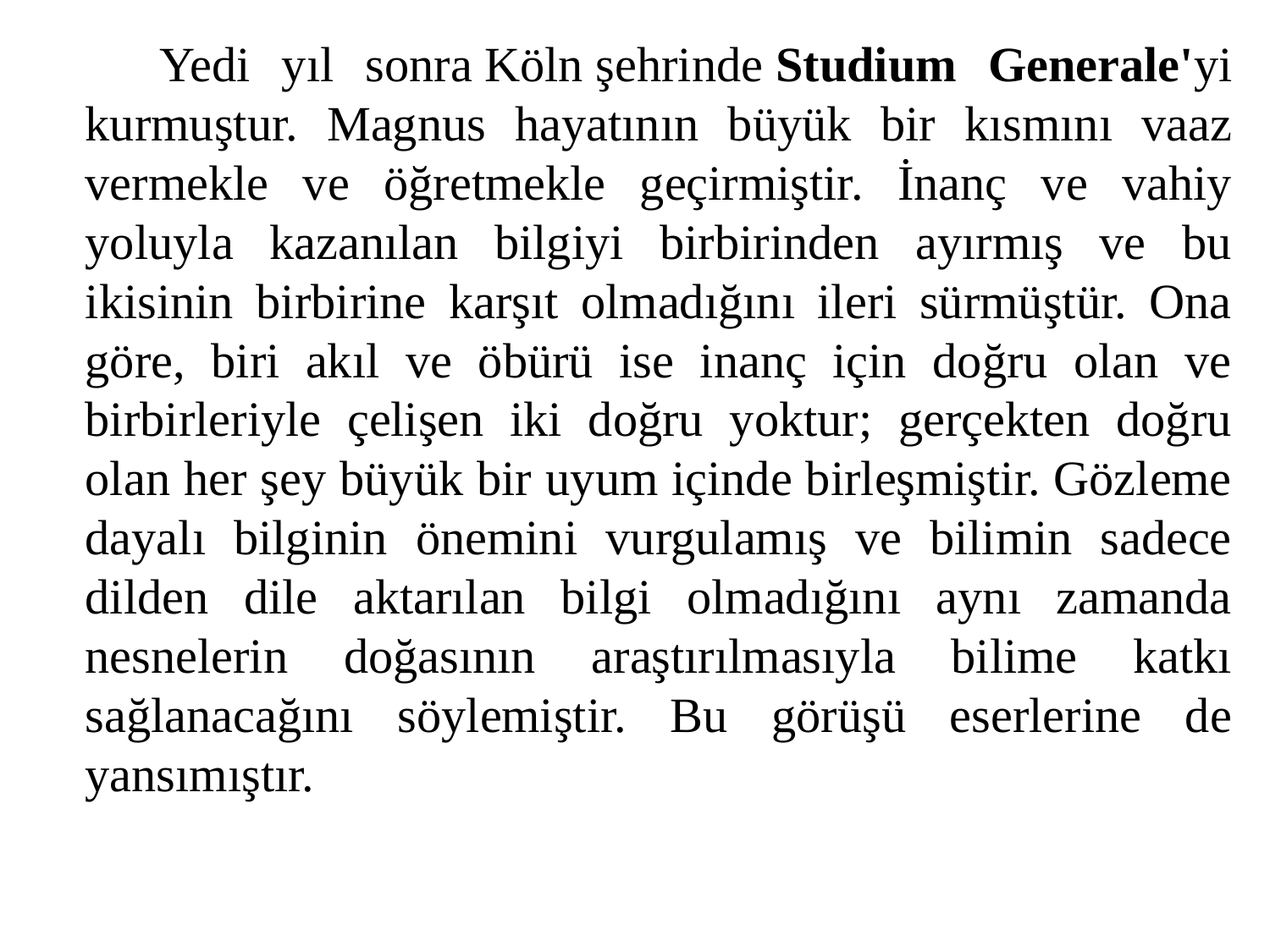

Yedi yıl sonra Köln şehrinde Studium Generale'yi kurmuştur. Magnus hayatının büyük bir kısmını vaaz vermekle ve öğretmekle geçirmiştir. İnanç ve vahiy yoluyla kazanılan bilgiyi birbirinden ayırmış ve bu ikisinin birbirine karşıt olmadığını ileri sürmüştür. Ona göre, biri akıl ve öbürü ise inanç için doğru olan ve birbirleriyle çelişen iki doğru yoktur; gerçekten doğru olan her şey büyük bir uyum içinde birleşmiştir. Gözleme dayalı bilginin önemini vurgulamış ve bilimin sadece dilden dile aktarılan bilgi olmadığını aynı zamanda nesnelerin doğasının araştırılmasıyla bilime katkı sağlanacağını söylemiştir. Bu görüşü eserlerine de yansımıştır.